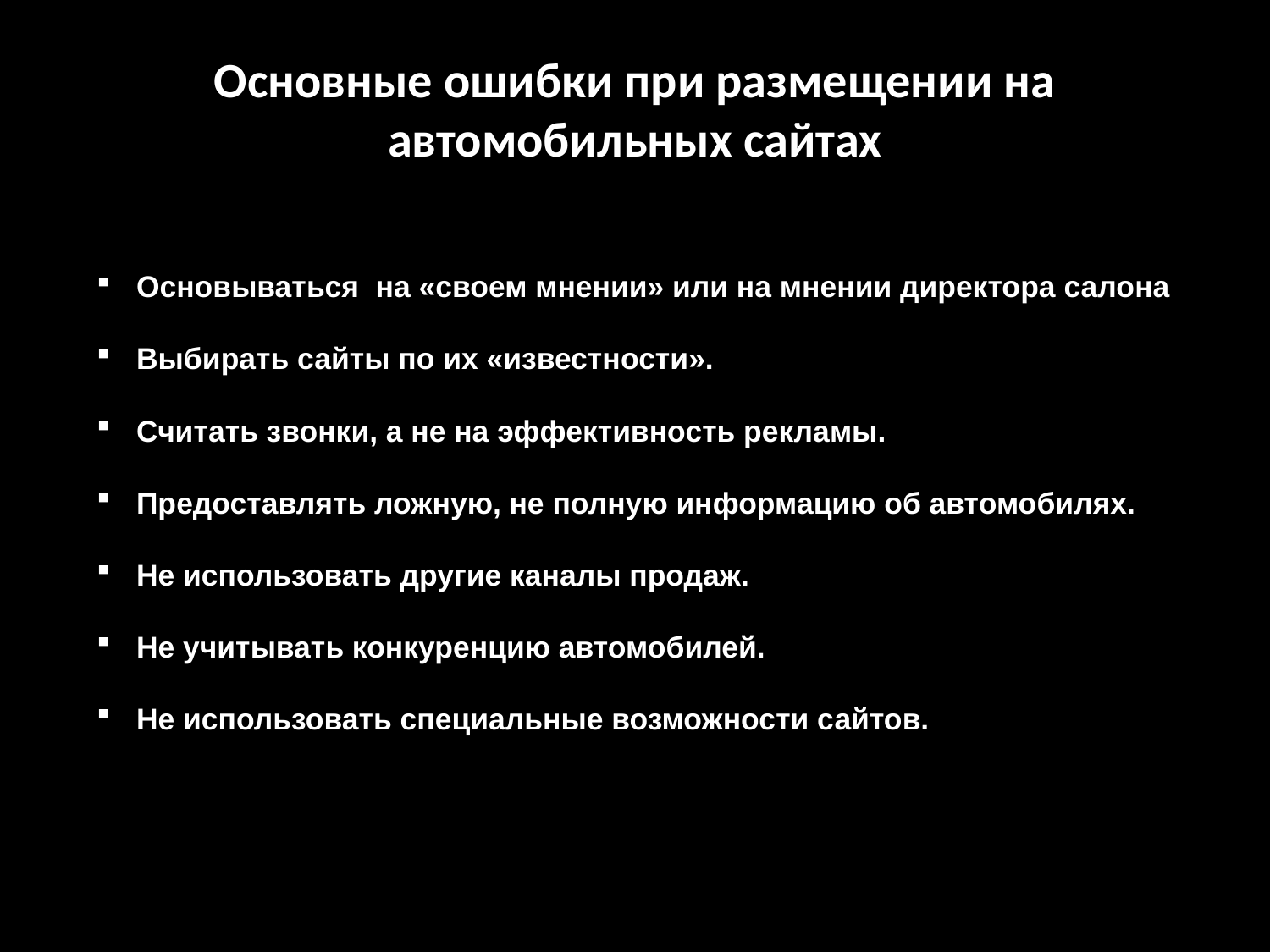

Основные ошибки при размещении на автомобильных сайтах
Основываться  на «своем мнении» или на мнении директора салона
Выбирать сайты по их «известности».
Считать звонки, а не на эффективность рекламы.
Предоставлять ложную, не полную информацию об автомобилях.
Не использовать другие каналы продаж.
Не учитывать конкуренцию автомобилей.
Не использовать специальные возможности сайтов.